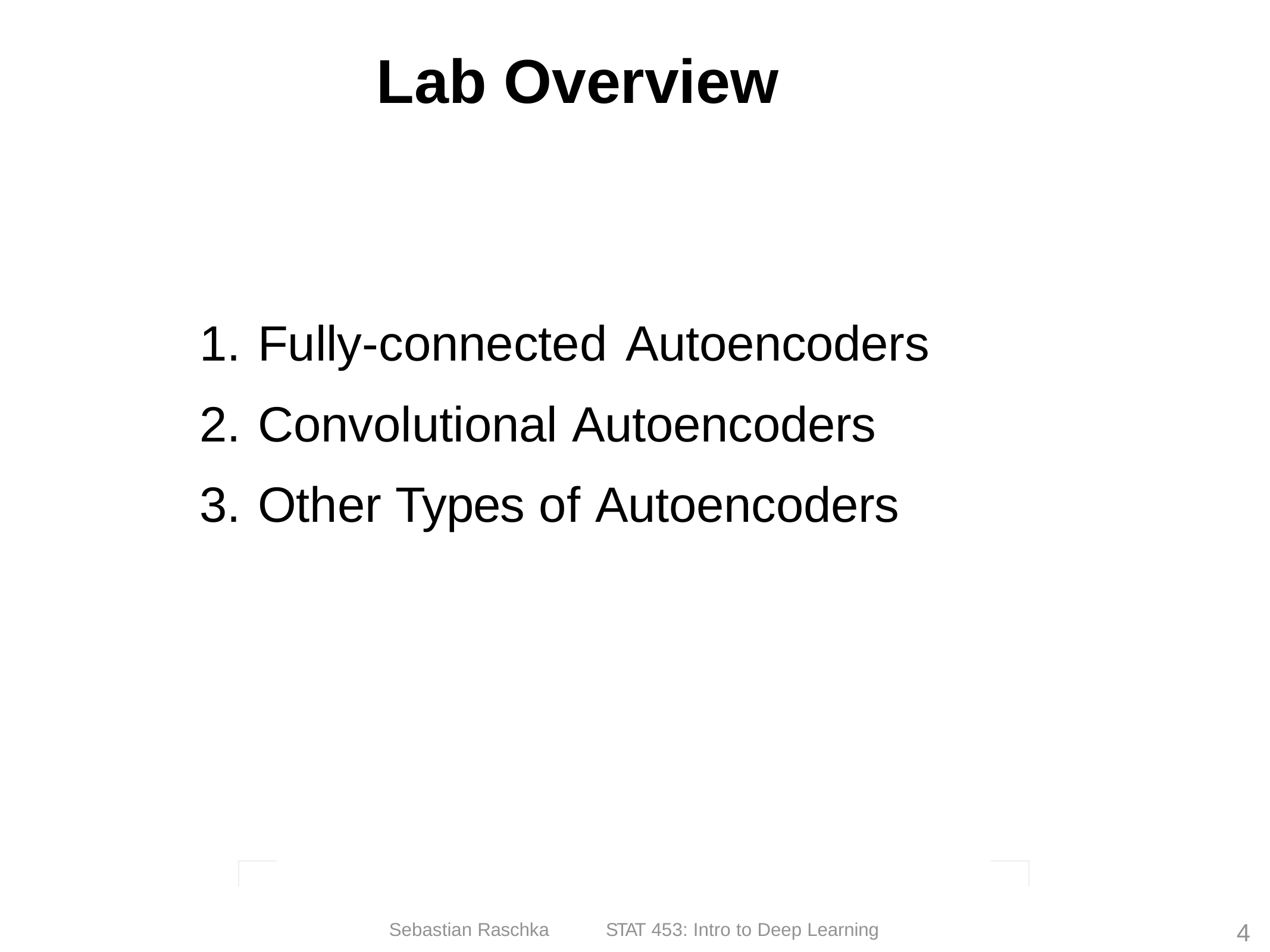

# Lab Overview
Fully-connected Autoencoders
Convolutional Autoencoders
Other Types of Autoencoders
4
Sebastian Raschka
STAT 453: Intro to Deep Learning